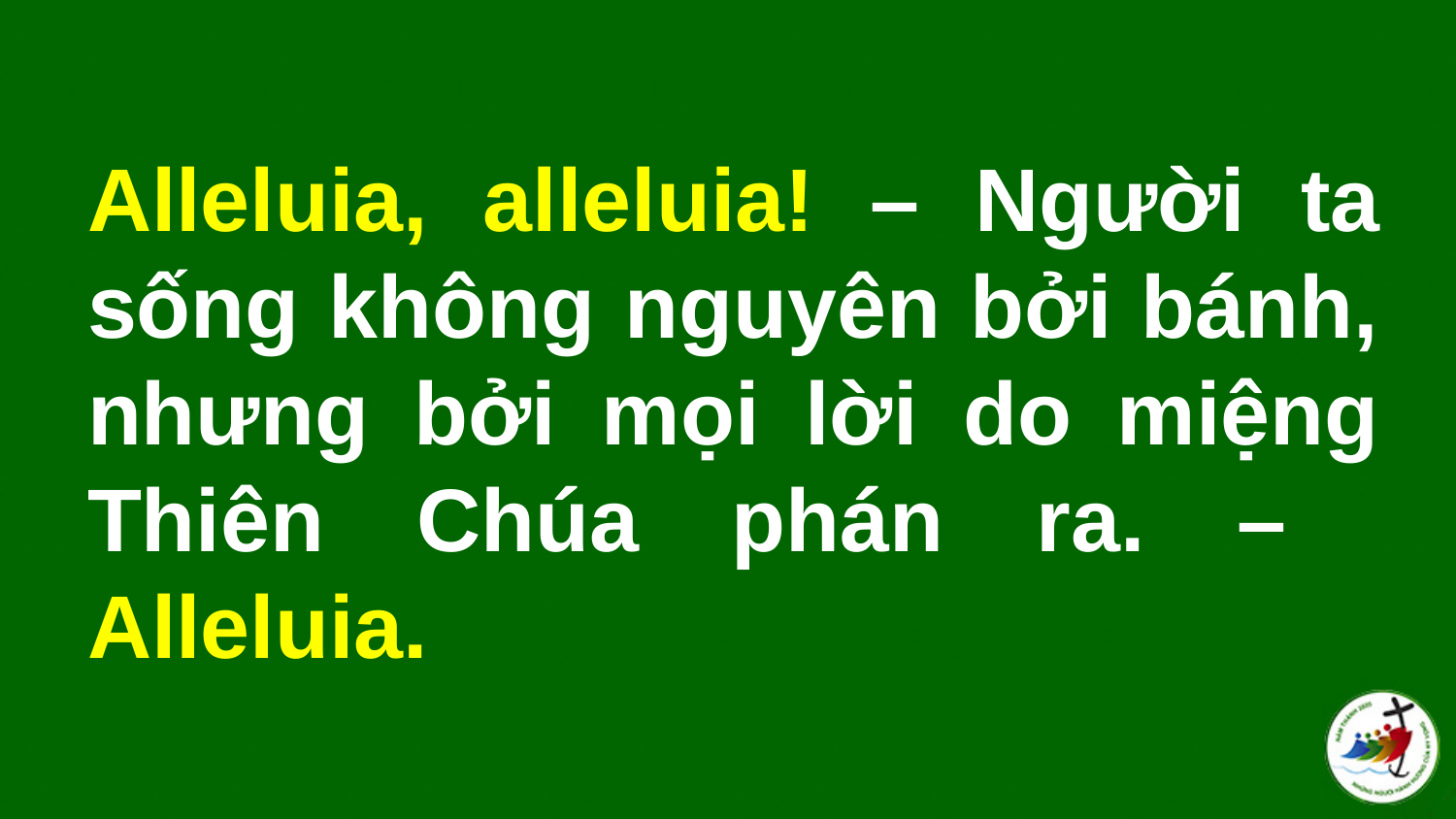

# Alleluia, alleluia! – Người ta sống không nguyên bởi bánh, nhưng bởi mọi lời do miệng Thiên Chúa phán ra. –  Alleluia.